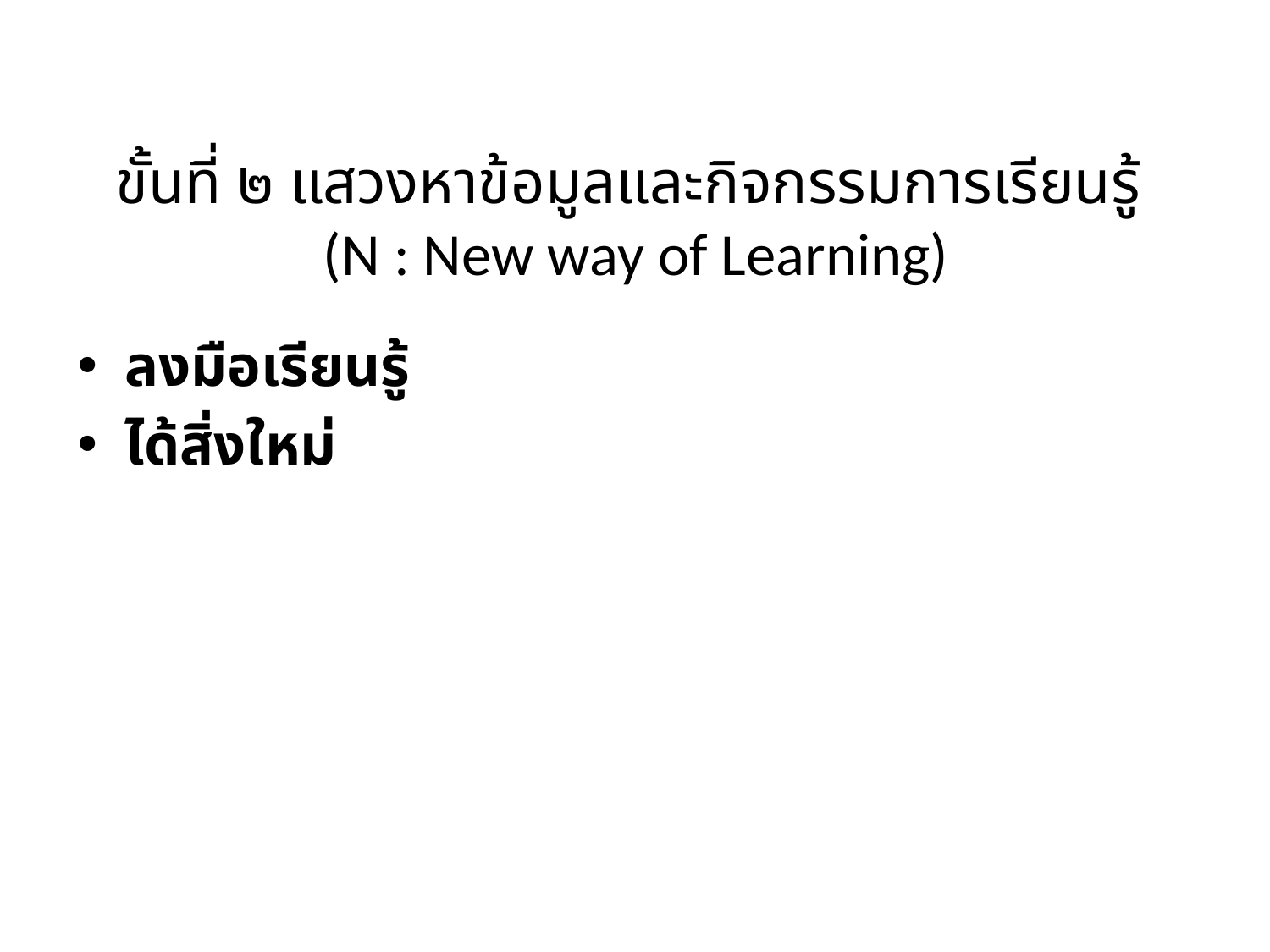

# ขั้นที่ ๒ แสวงหาข้อมูลและกิจกรรมการเรียนรู้ (N : New way of Learning)
ลงมือเรียนรู้
ได้สิ่งใหม่